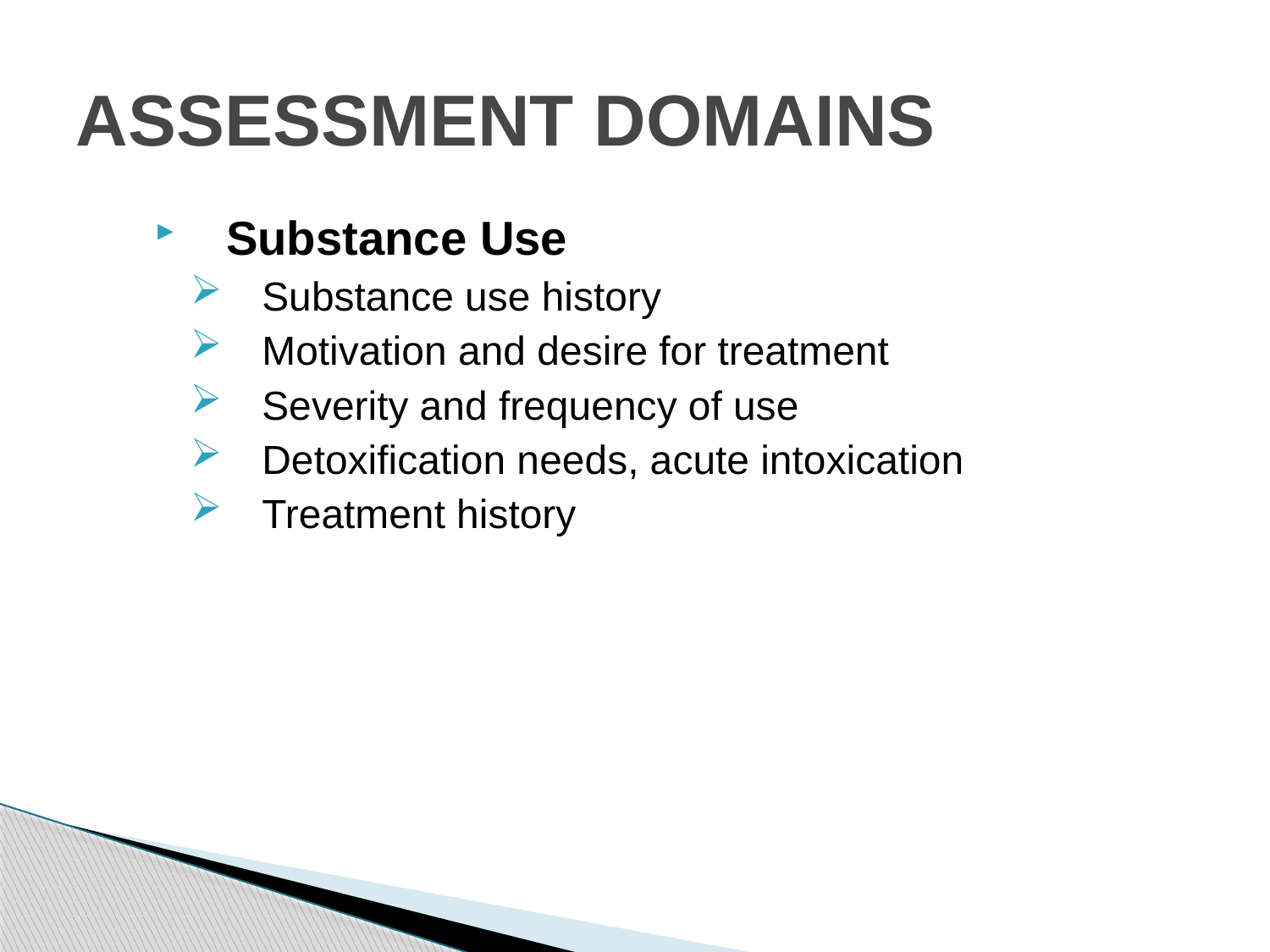

# Assessment domains
Substance Use
Substance use history
Motivation and desire for treatment
Severity and frequency of use
Detoxification needs, acute intoxication
Treatment history